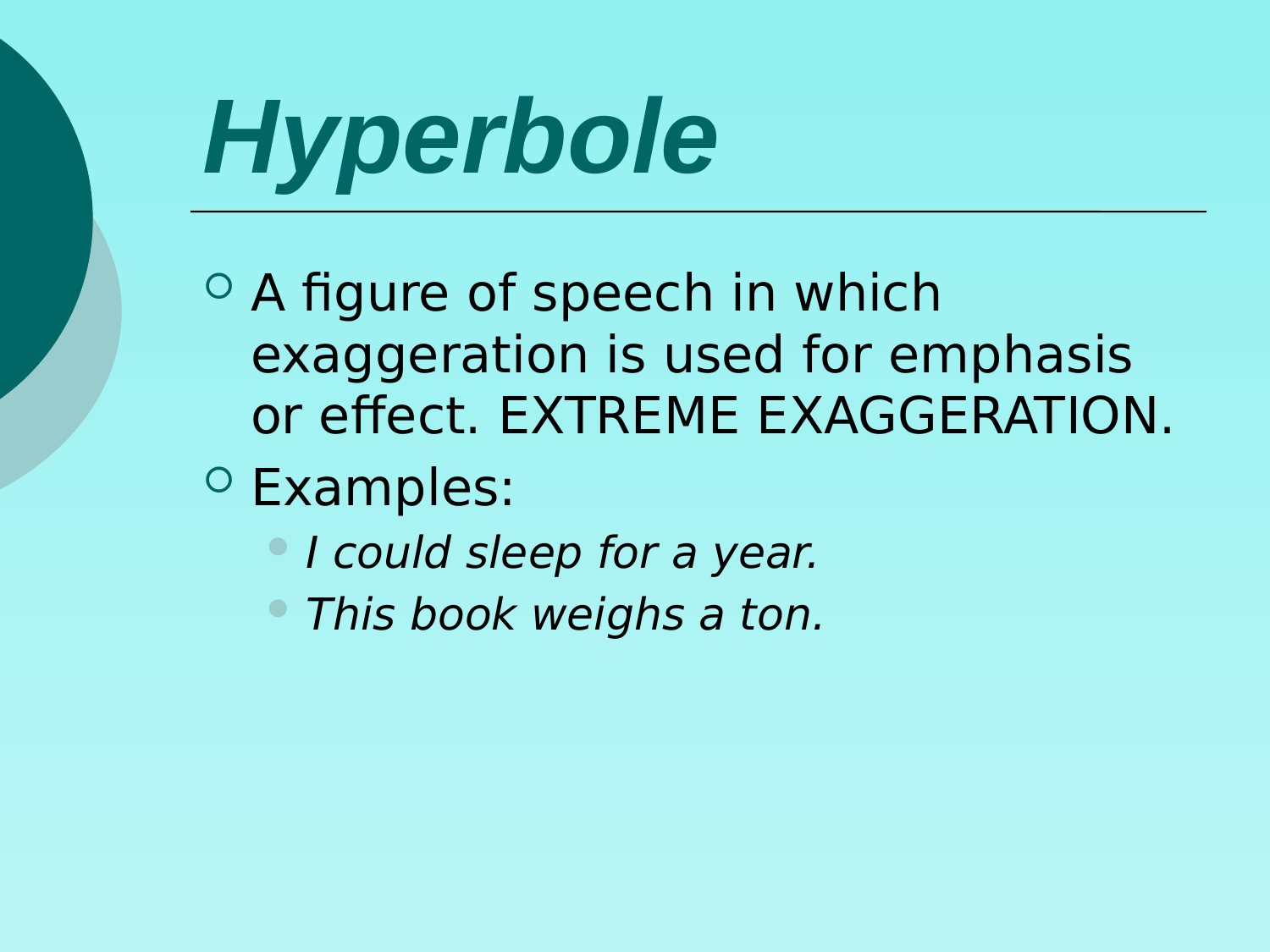

# Hyperbole
A figure of speech in which exaggeration is used for emphasis or effect. EXTREME EXAGGERATION.
Examples:
I could sleep for a year.
This book weighs a ton.